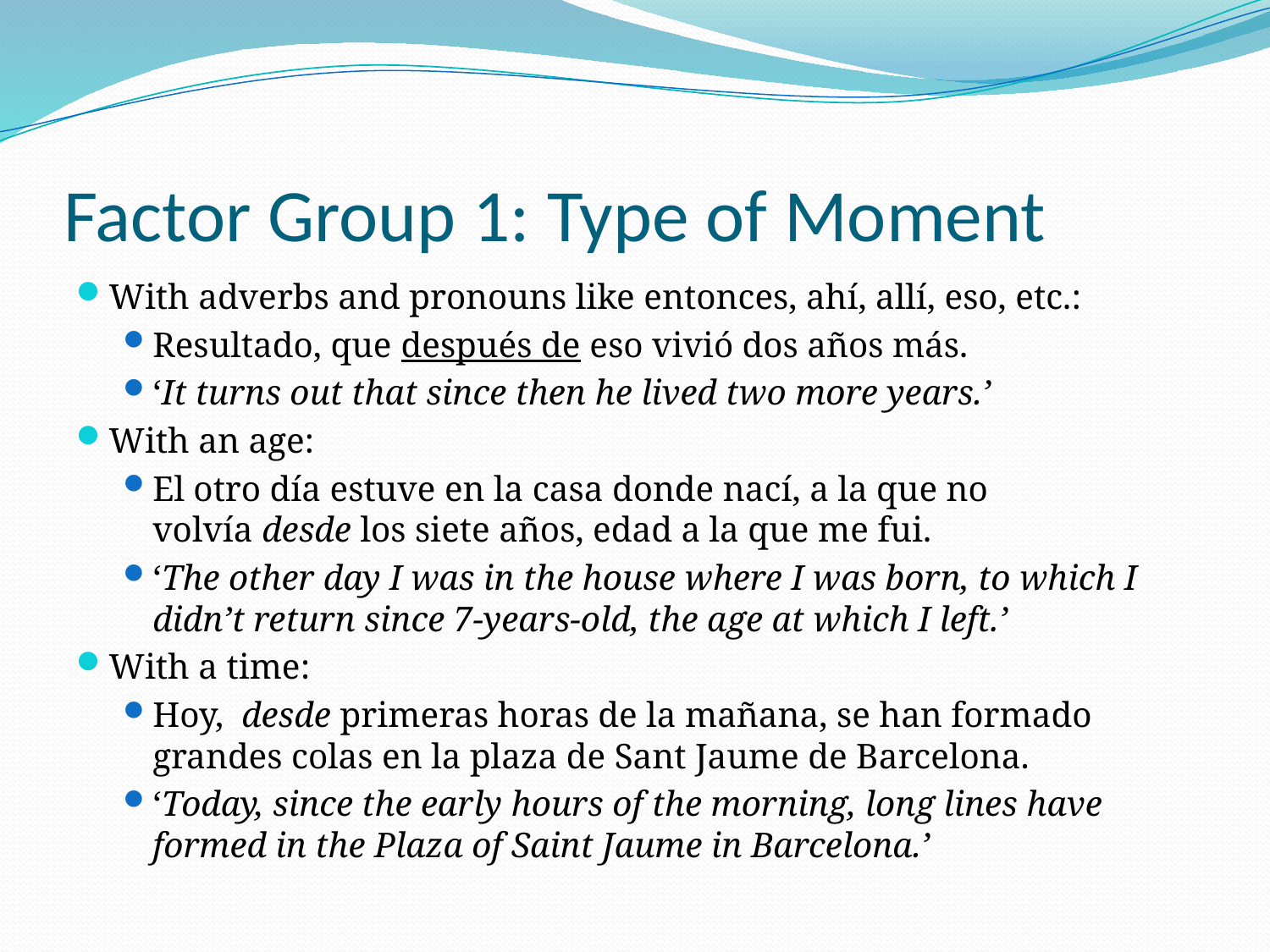

# Factor Group 1: Type of Moment
With adverbs and pronouns like entonces, ahí, allí, eso, etc.:
Resultado, que después de eso vivió dos años más.
‘It turns out that since then he lived two more years.’
With an age:
El otro día estuve en la casa donde nací, a la que no volvía desde los siete años, edad a la que me fui.
‘The other day I was in the house where I was born, to which I didn’t return since 7-years-old, the age at which I left.’
With a time:
Hoy,  desde primeras horas de la mañana, se han formado grandes colas en la plaza de Sant Jaume de Barcelona.
‘Today, since the early hours of the morning, long lines have formed in the Plaza of Saint Jaume in Barcelona.’